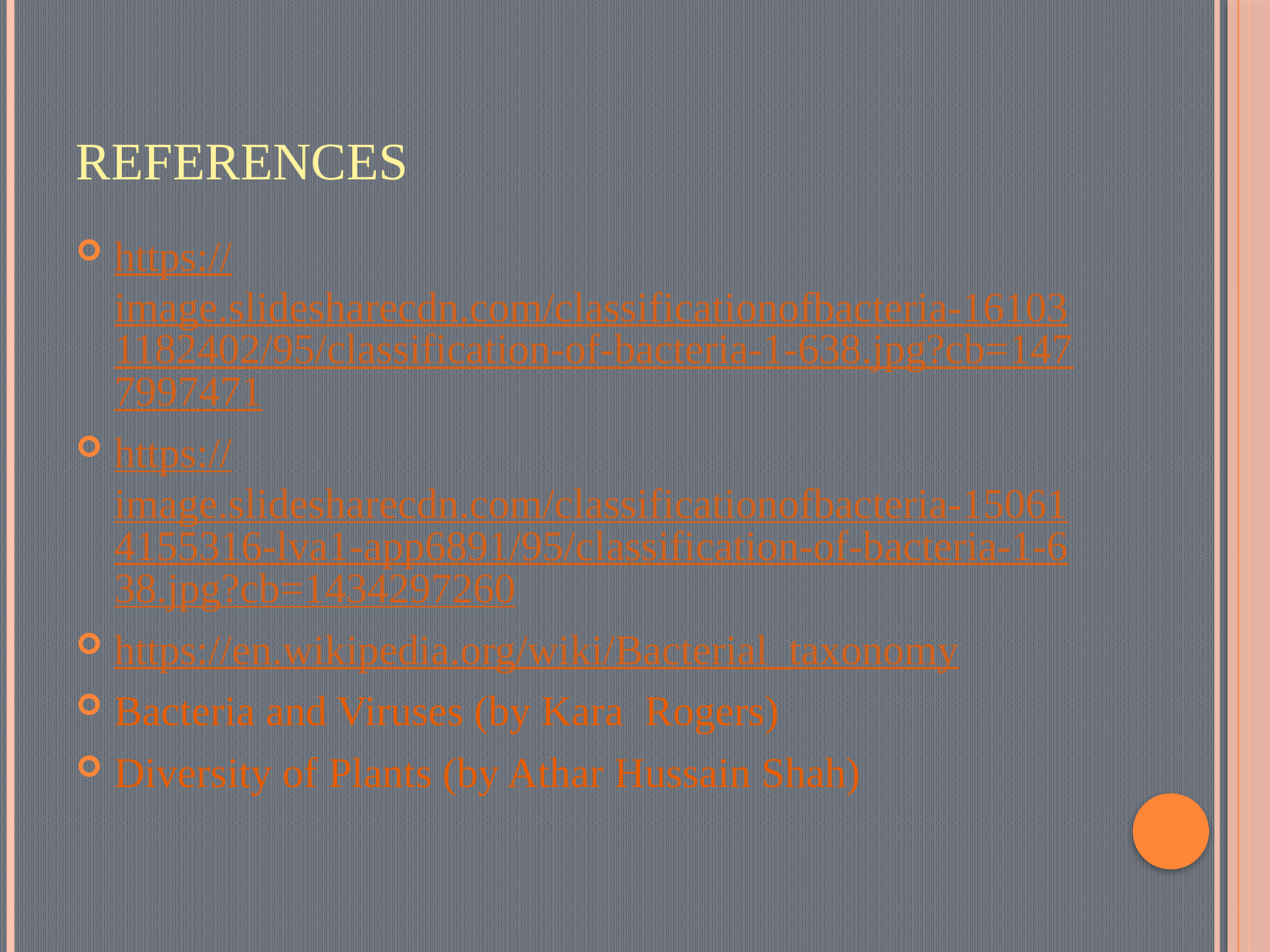

# references
https://image.slidesharecdn.com/classificationofbacteria-161031182402/95/classification-of-bacteria-1-638.jpg?cb=1477997471
https://image.slidesharecdn.com/classificationofbacteria-150614155316-lva1-app6891/95/classification-of-bacteria-1-638.jpg?cb=1434297260
https://en.wikipedia.org/wiki/Bacterial_taxonomy
Bacteria and Viruses (by Kara  Rogers)
Diversity of Plants (by Athar Hussain Shah)